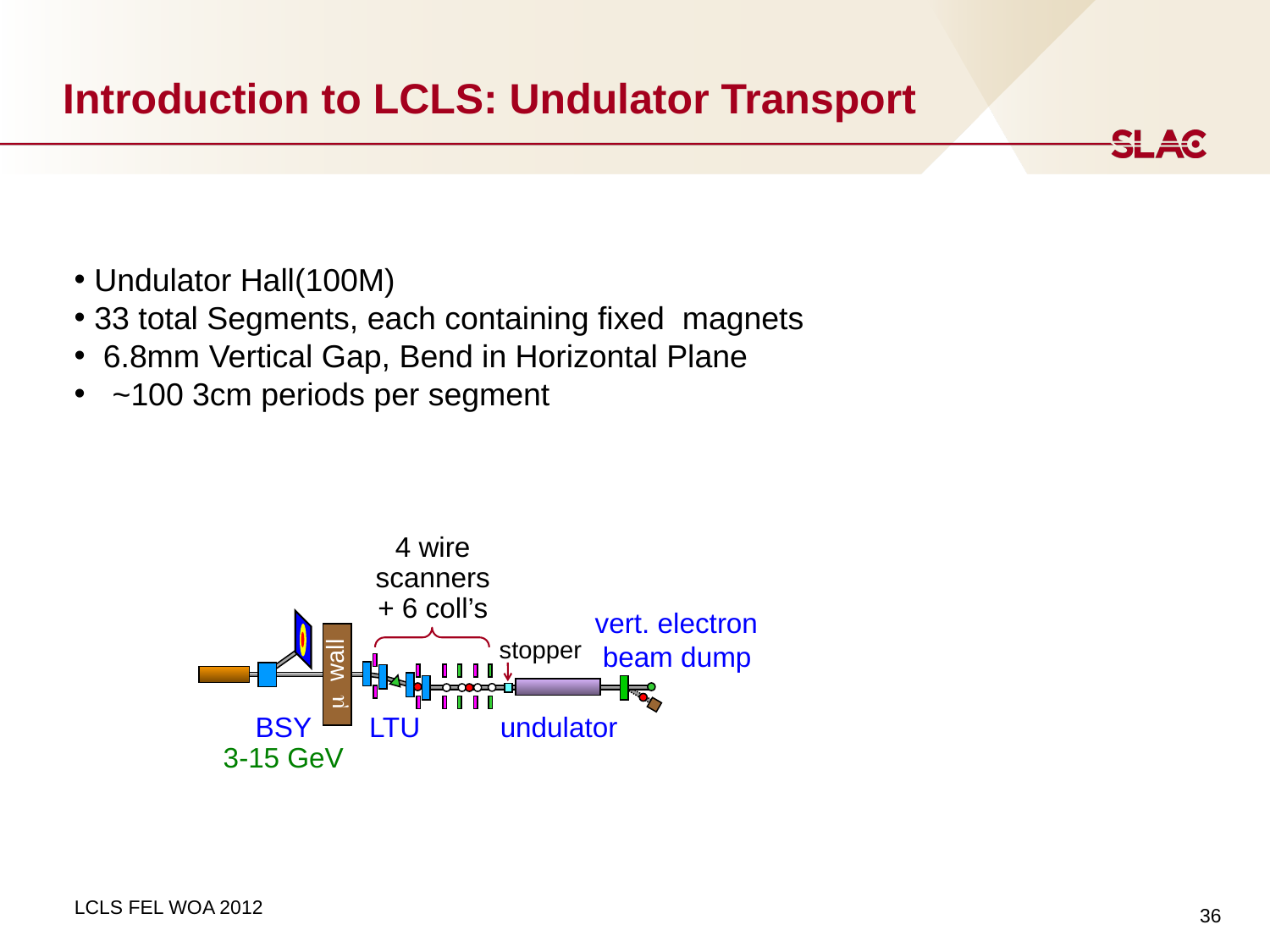

# Introduction to LCLS: Undulator Transport
 Undulator Hall(100M)
 33 total Segments, each containing fixed  magnets
  6.8mm Vertical Gap, Bend in Horizontal Plane
   ~100 3cm periods per segment
4 wire
scanners
+ 6 coll’s

vert. electron
 beam dump

stopper

μ  wall

BSY
3-15 GeV
LTU

undulator

36
LCLS FEL WOA 2012